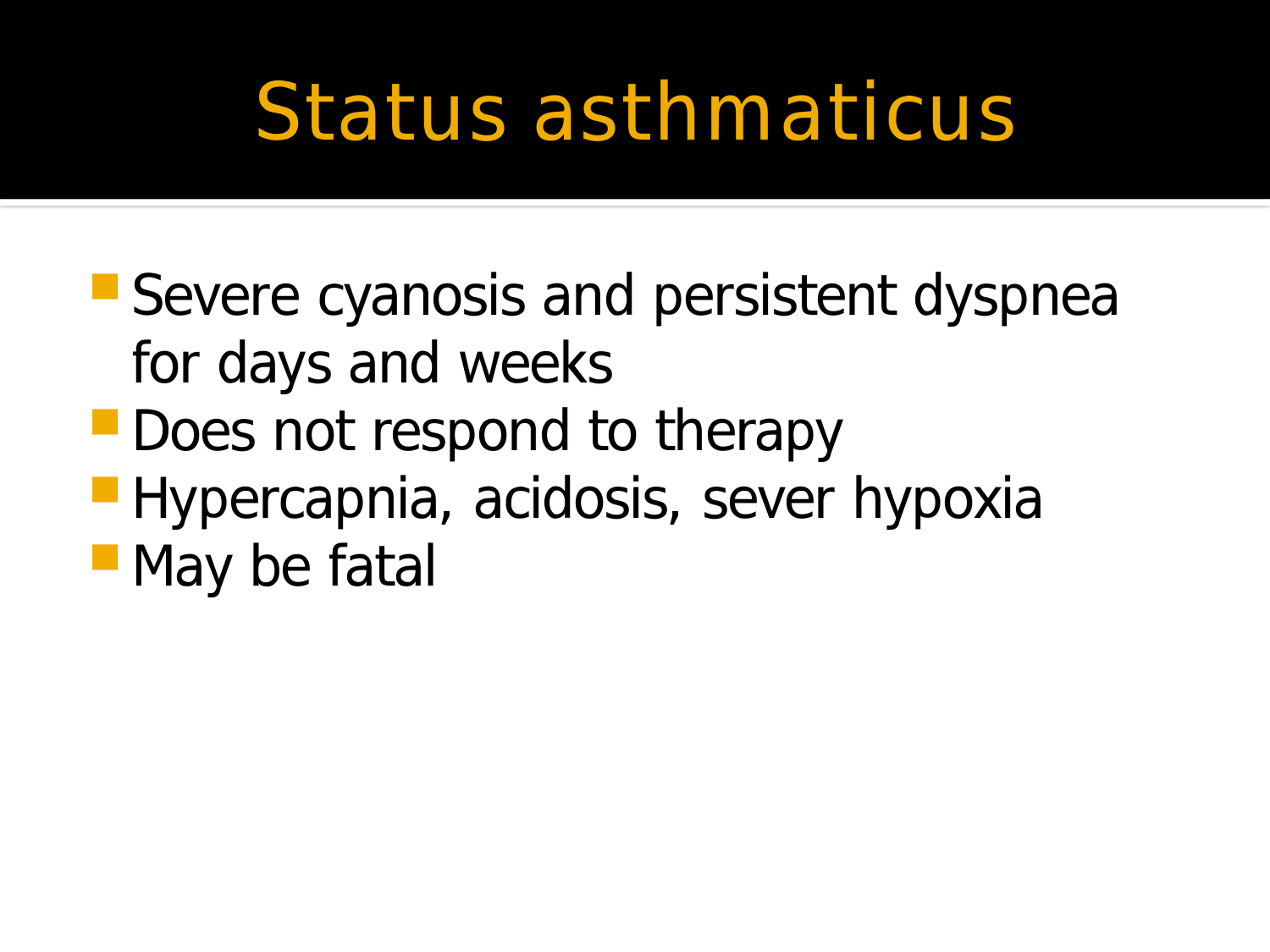

# Status asthmaticus
Severe cyanosis and persistent dyspnea for days and weeks
Does not respond to therapy
Hypercapnia, acidosis, sever hypoxia
May be fatal